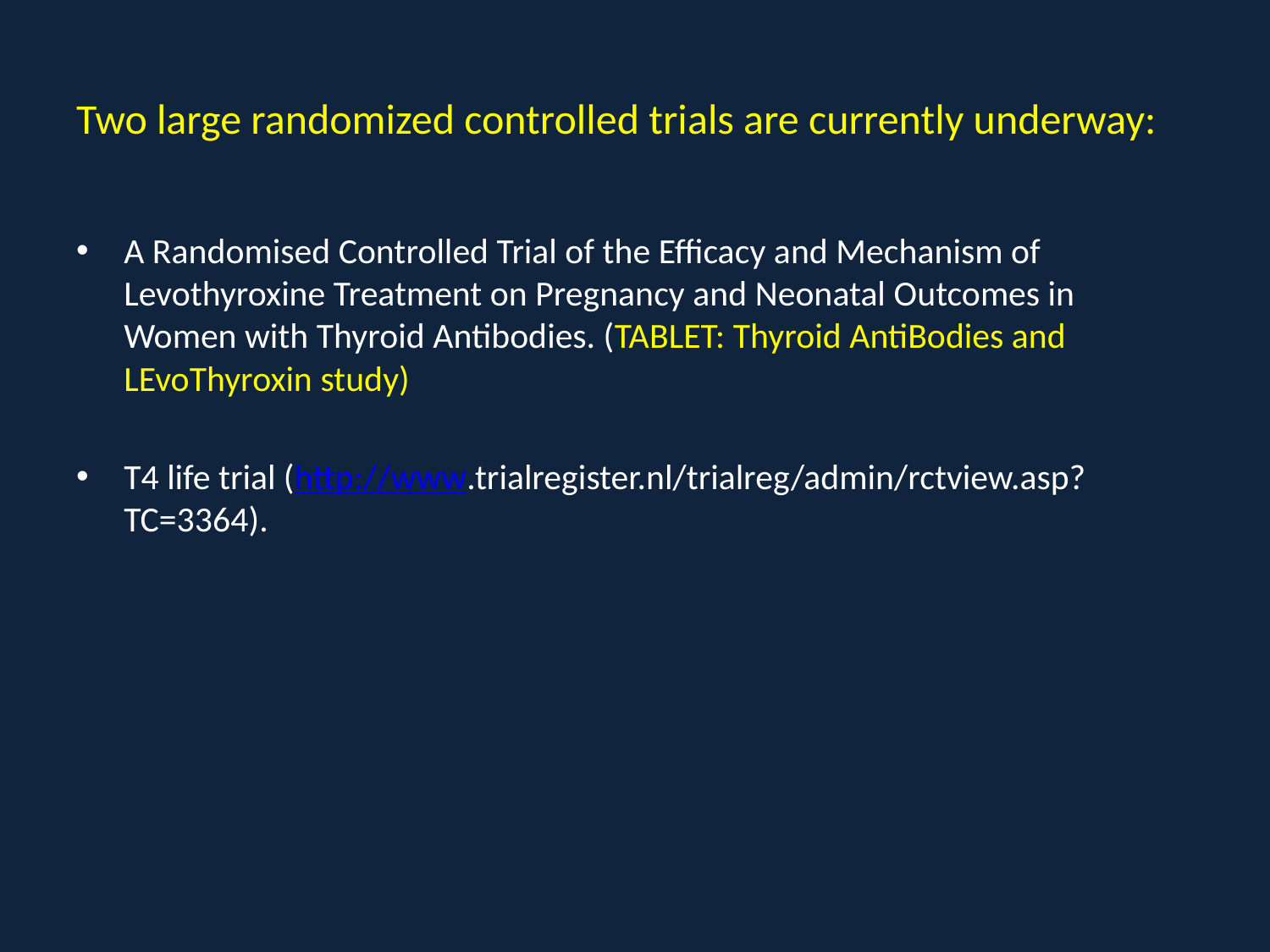

# Two large randomized controlled trials are currently underway:
A Randomised Controlled Trial of the Efficacy and Mechanism of Levothyroxine Treatment on Pregnancy and Neonatal Outcomes in Women with Thyroid Antibodies. (TABLET: Thyroid AntiBodies and LEvoThyroxin study)

T4 life trial (http://www.trialregister.nl/trialreg/admin/rctview.asp?TC=3364).